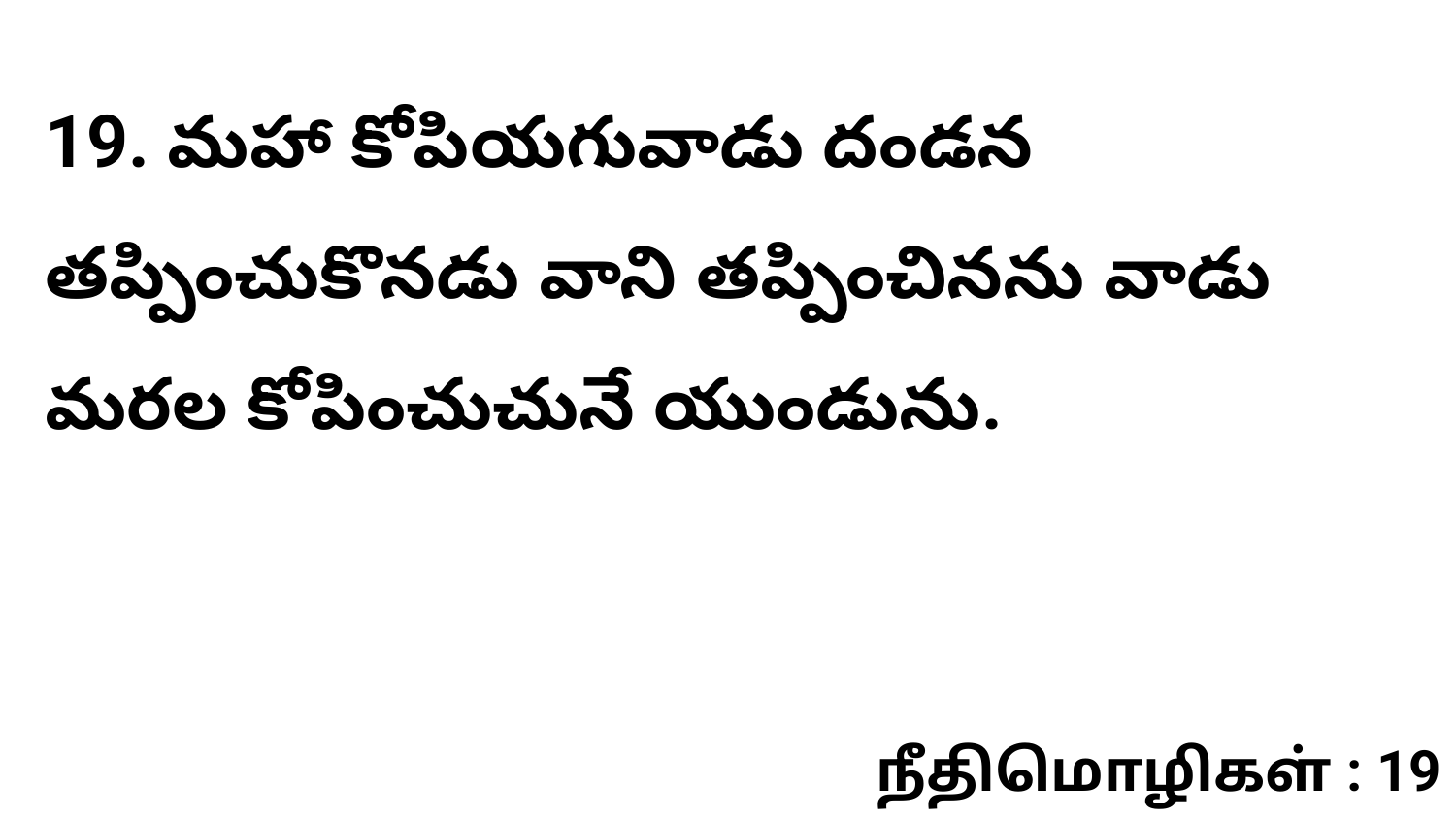

19. మహా కోపియగువాడు దండన తప్పించుకొనడు వాని తప్పించినను వాడు మరల కోపించుచునే యుండును.
நீதிமொழிகள் : 19